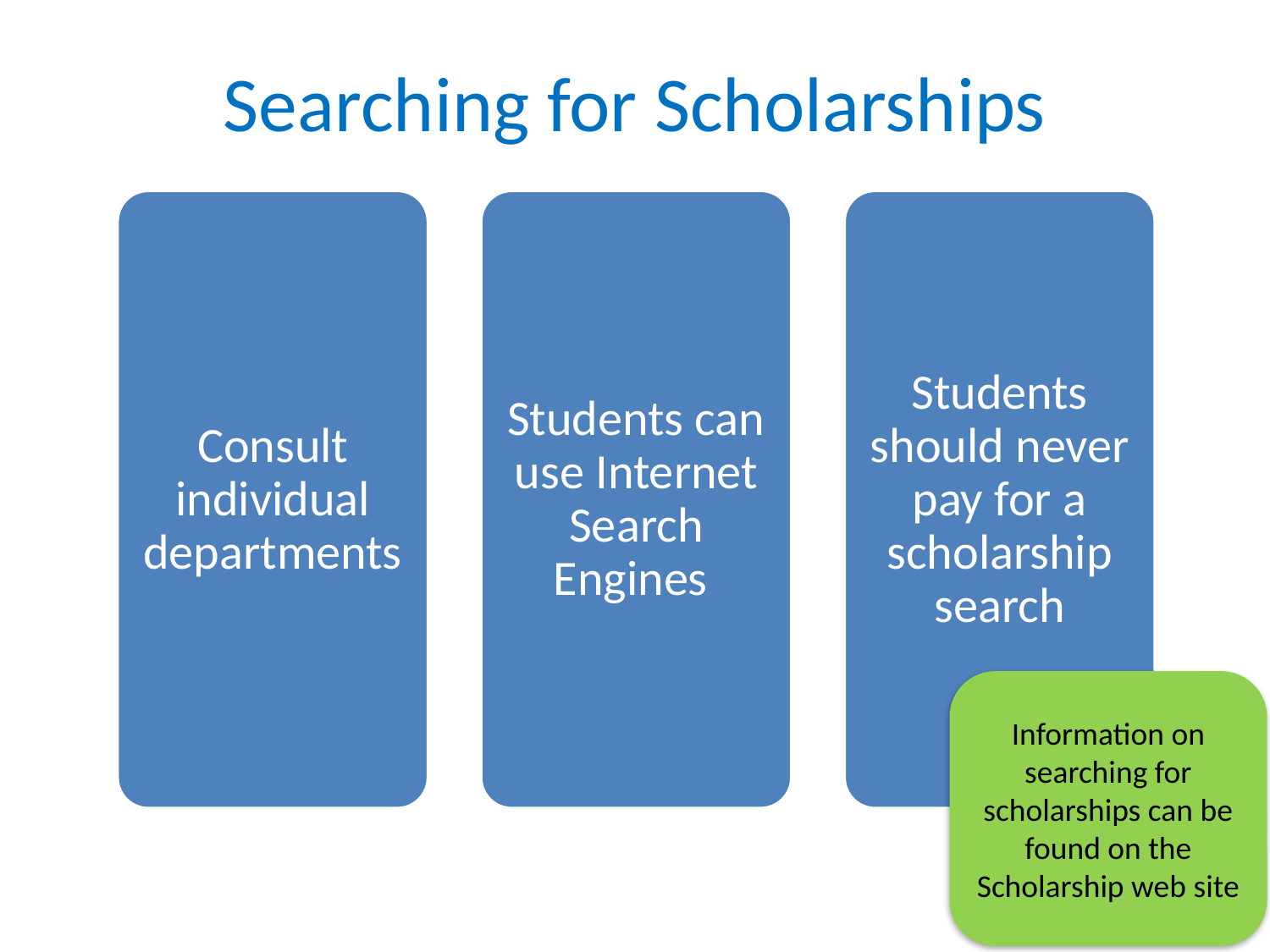

# Searching for Scholarships
Consult individual departments
Students can use Internet Search Engines
Students should never pay for a scholarship search
Information on searching for scholarships can be found on the Scholarship web site